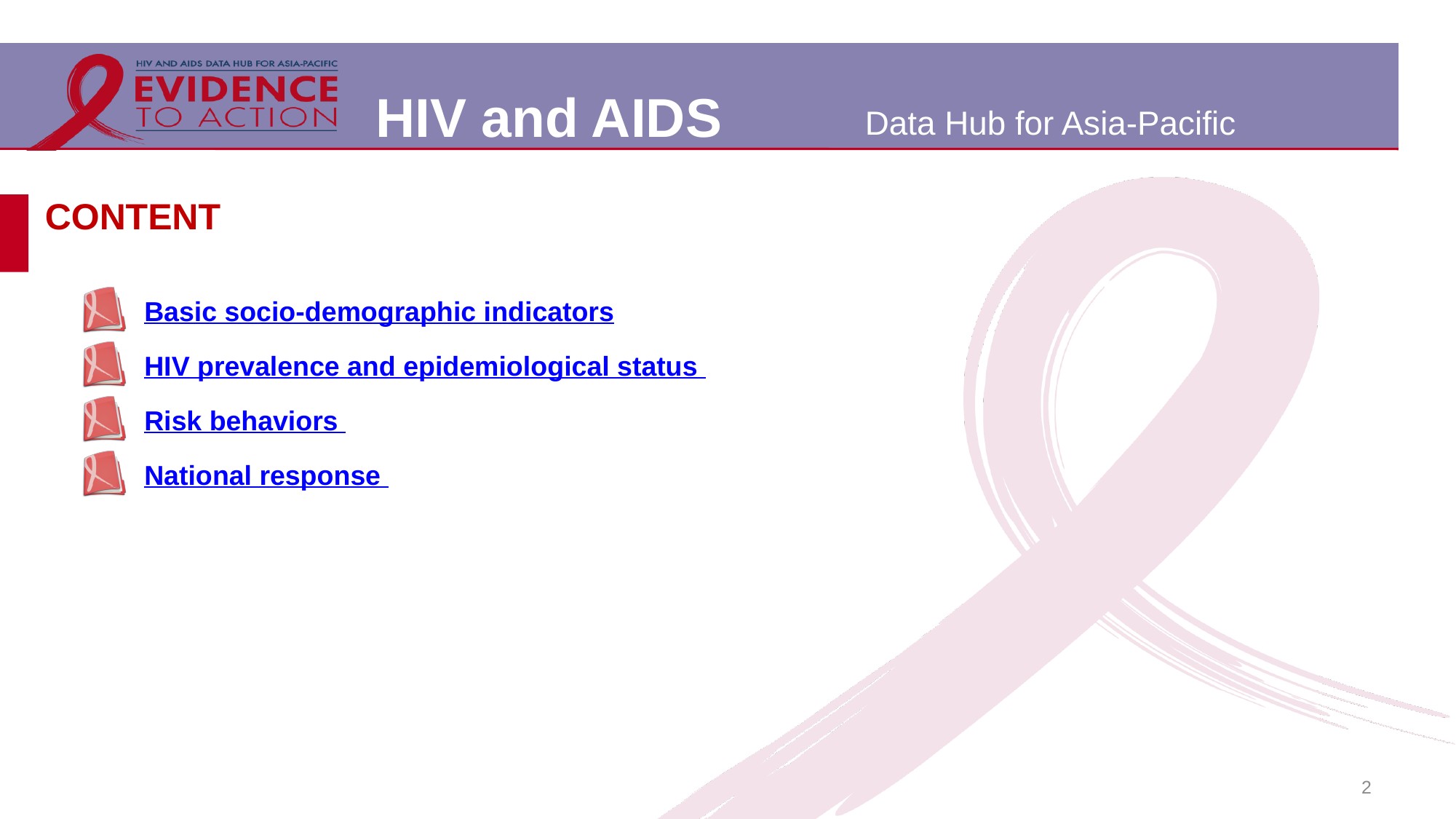

# CONTENT
Basic socio-demographic indicators
HIV prevalence and epidemiological status
Risk behaviors
National response
2